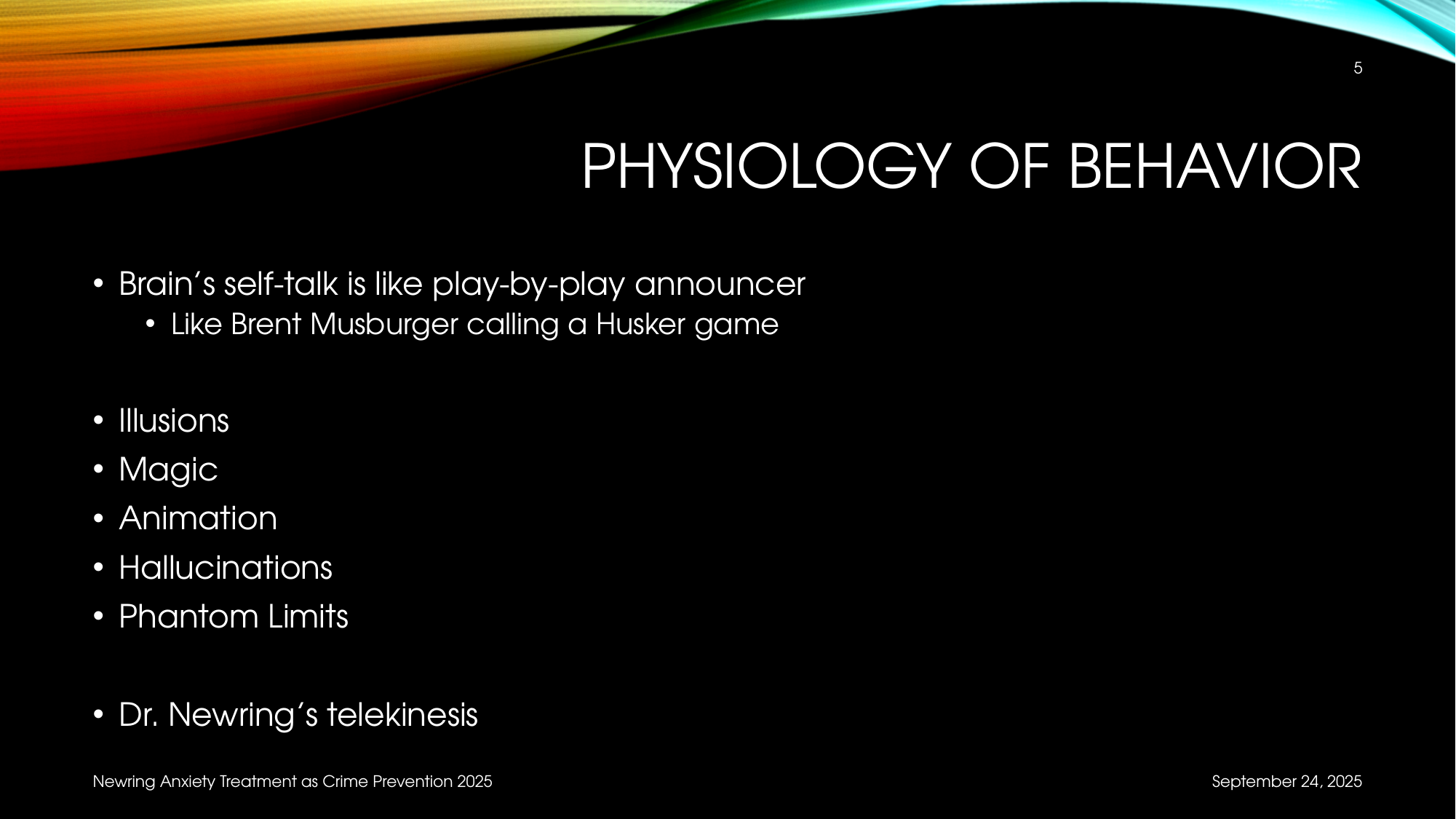

5
# Physiology of behavior
Brain’s self-talk is like play-by-play announcer
Like Brent Musburger calling a Husker game

Illusions
Magic
Animation
Hallucinations
Phantom Limits

Dr. Newring’s telekinesis

Newring Anxiety Treatment as Crime Prevention 2025
September 24, 2025